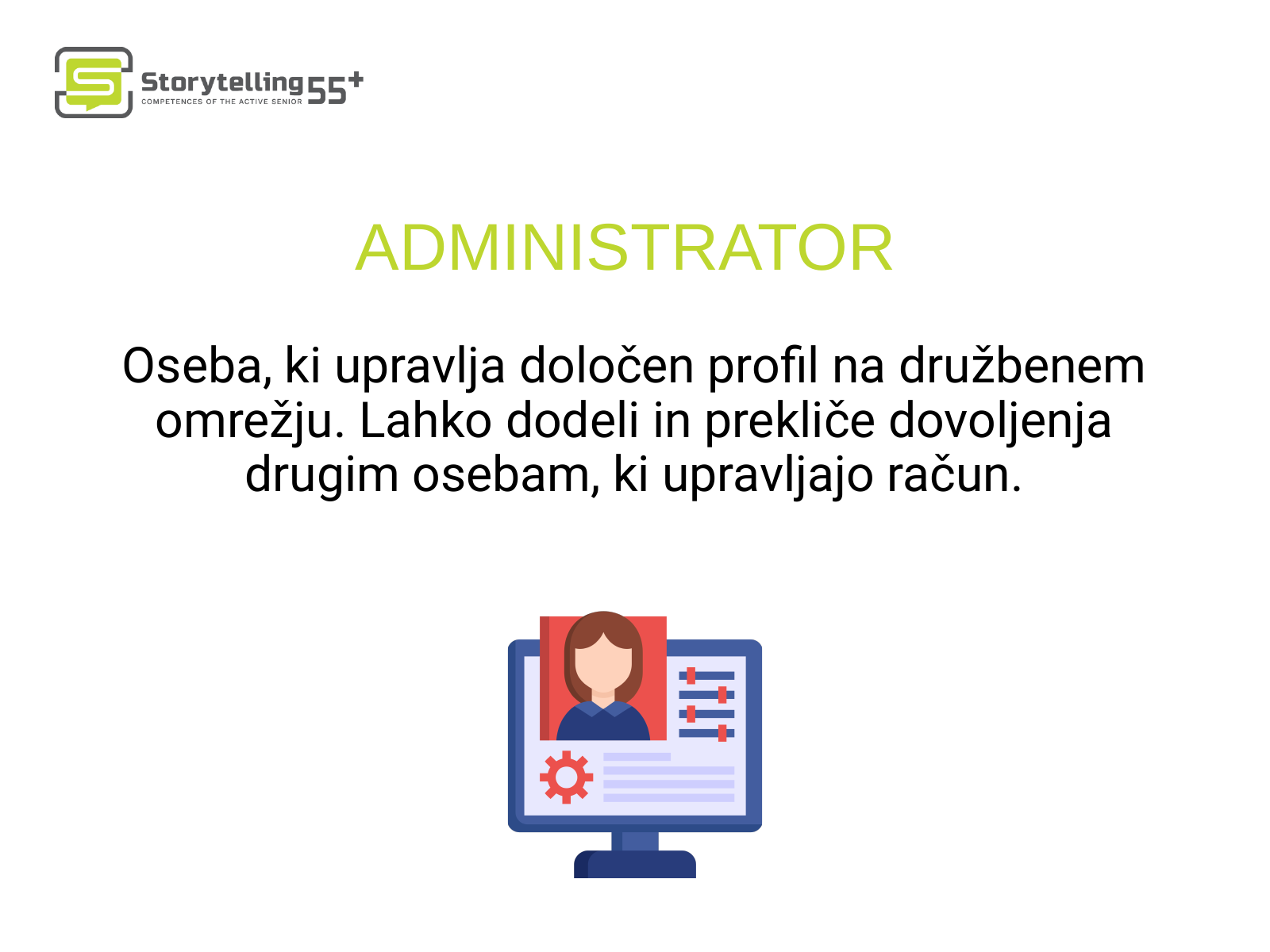

ADMINISTRATOR

Oseba, ki upravlja določen profil na družbenem omrežju. Lahko dodeli in prekliče dovoljenja drugim osebam, ki upravljajo račun.